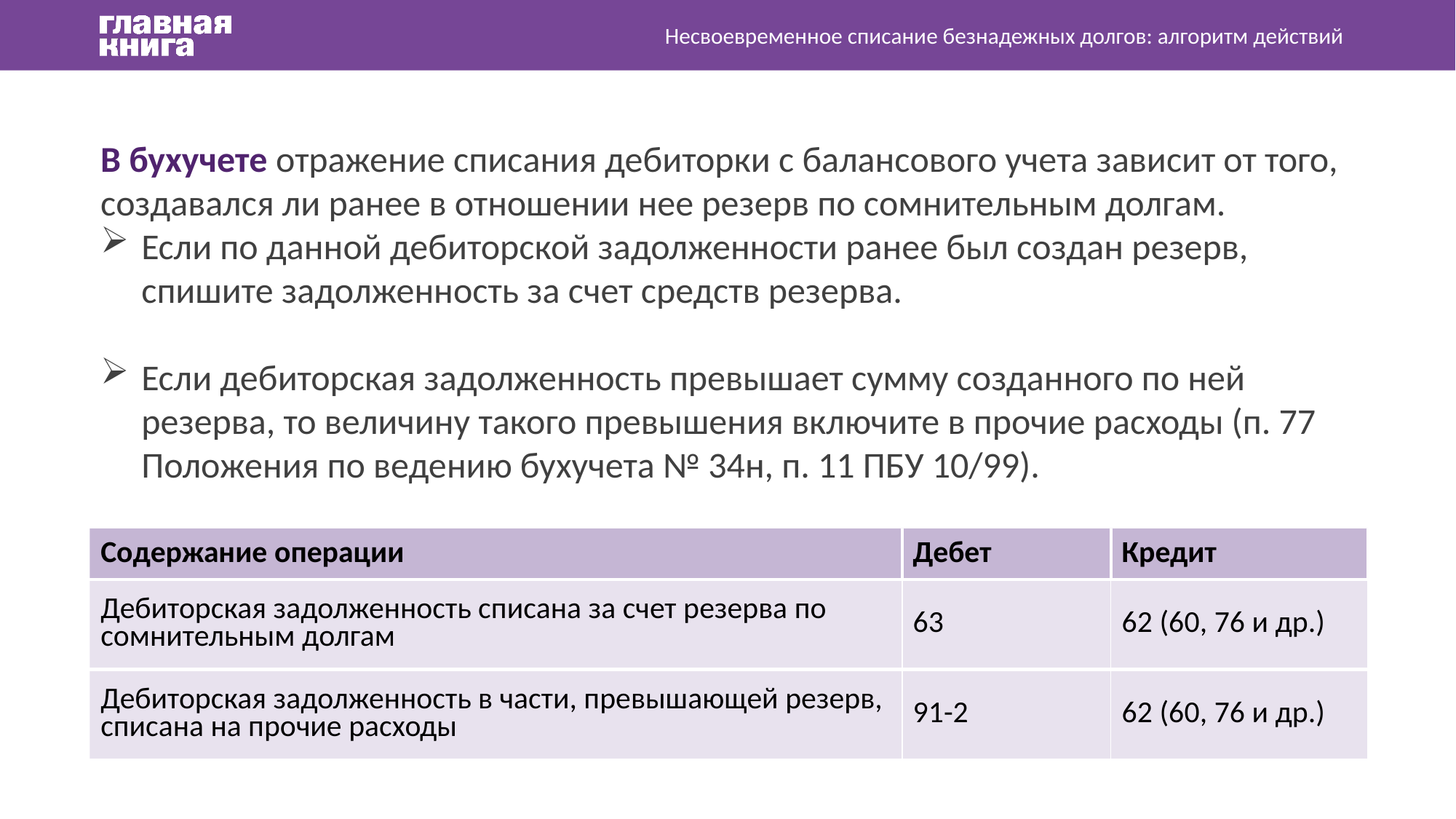

Несвоевременное списание безнадежных долгов: алгоритм действий
В бухучете отражение списания дебиторки с балансового учета зависит от того, создавался ли ранее в отношении нее резерв по сомнительным долгам.
Если по данной дебиторской задолженности ранее был создан резерв, спишите задолженность за счет средств резерва.

Если дебиторская задолженность превышает сумму созданного по ней резерва, то величину такого превышения включите в прочие расходы (п. 77 Положения по ведению бухучета № 34н, п. 11 ПБУ 10/99).
| Содержание операции | Дебет | Кредит |
| --- | --- | --- |
| Дебиторская задолженность списана за счет резерва по сомнительным долгам | 63 | 62 (60, 76 и др.) |
| Дебиторская задолженность в части, превышающей резерв, списана на прочие расходы | 91-2 | 62 (60, 76 и др.) |